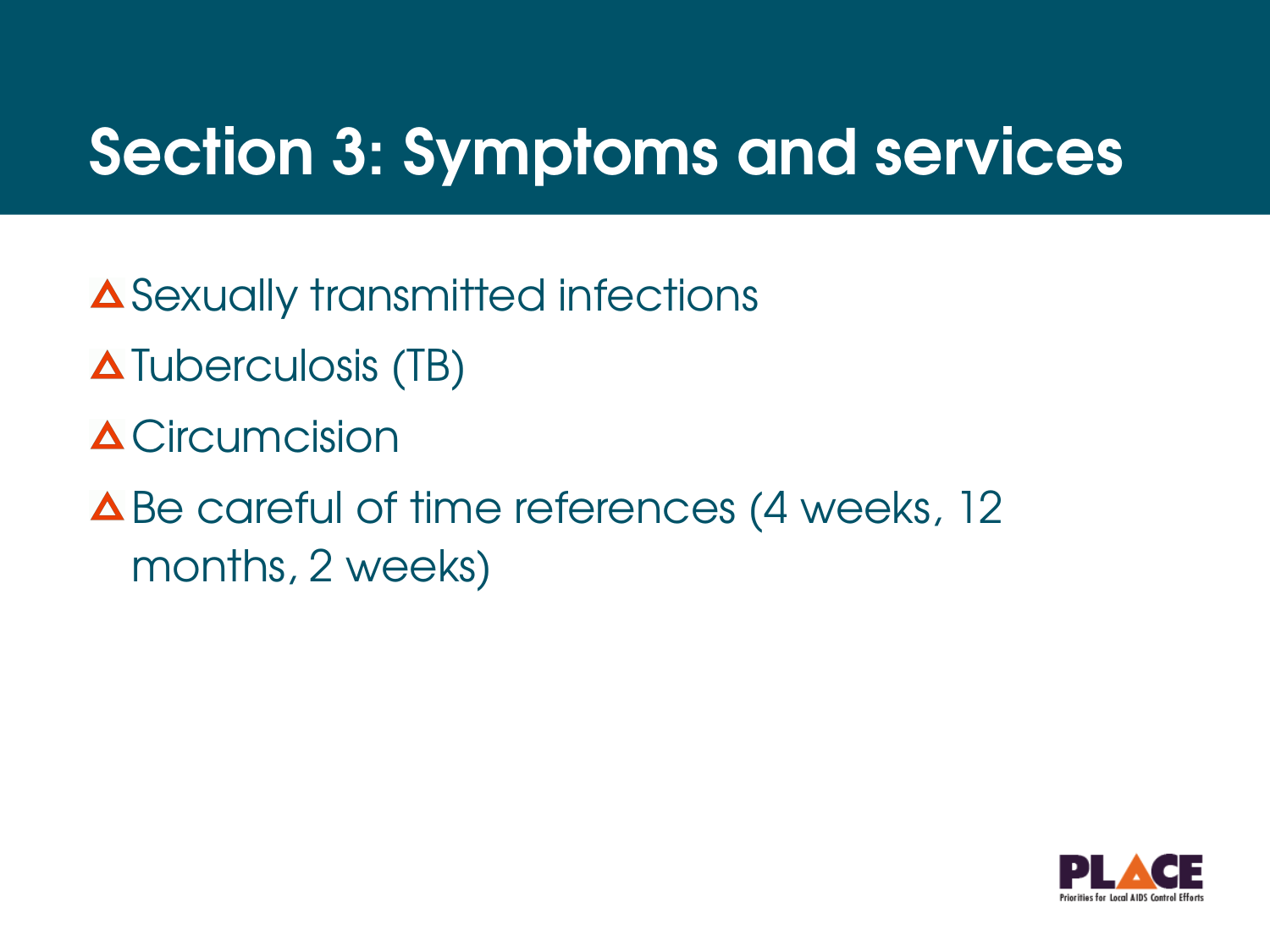

# Section 3: Symptoms and services
Sexually transmitted infections
Tuberculosis (TB)
Circumcision
Be careful of time references (4 weeks, 12 months, 2 weeks)